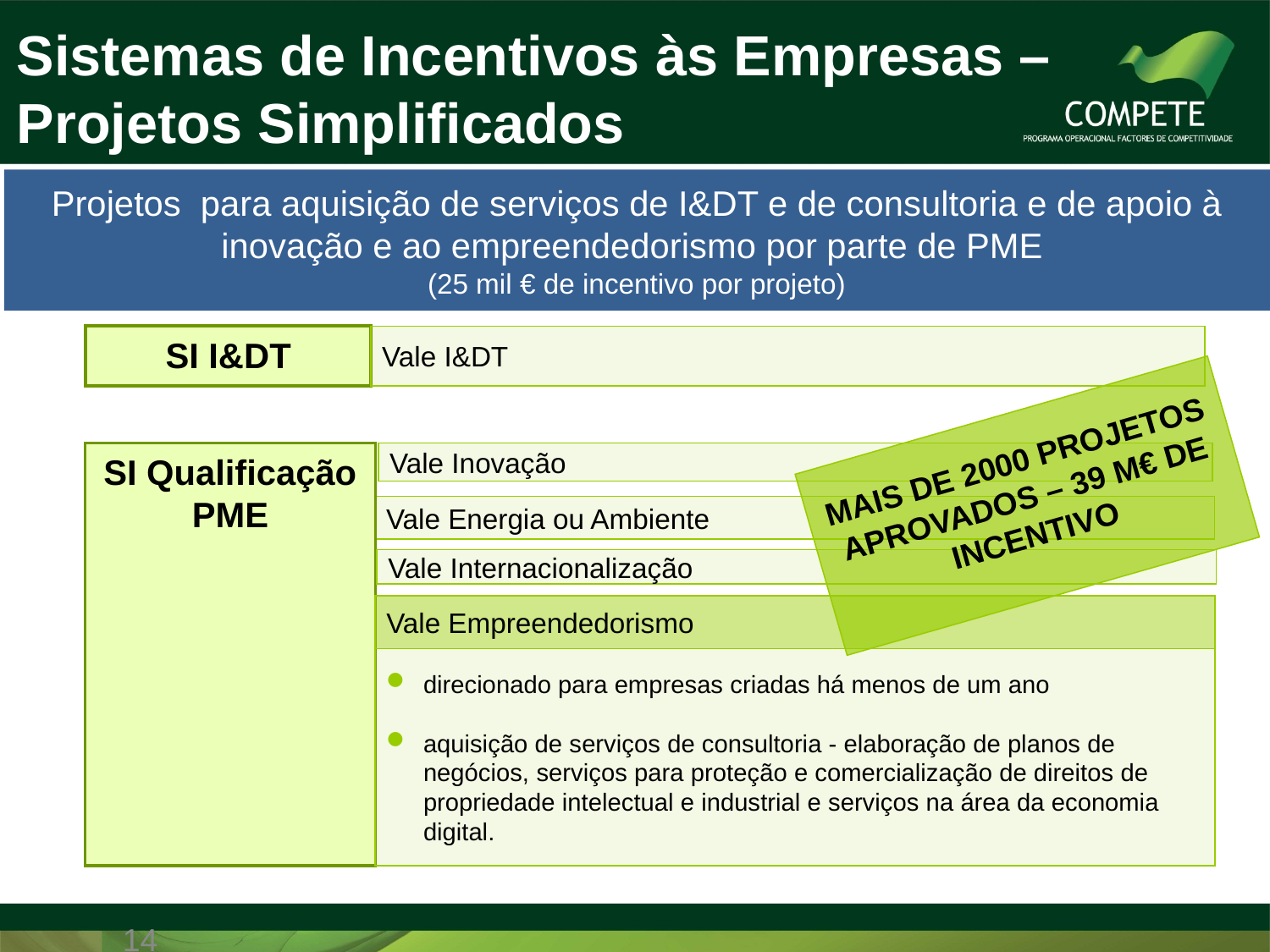

Sistemas de Incentivos às Empresas – Projetos Simplificados
Projetos  para aquisição de serviços de I&DT e de consultoria e de apoio à inovação e ao empreendedorismo por parte de PME
(25 mil € de incentivo por projeto)
SI I&DT
Vale I&DT
Mais de 2000 projetos aprovados – 39 M€ de Incentivo

Vale Inovação
SI Qualificação PME
Vale Energia ou Ambiente
Vale Internacionalização
Vale Empreendedorismo
direcionado para empresas criadas há menos de um ano

aquisição de serviços de consultoria - elaboração de planos de negócios, serviços para proteção e comercialização de direitos de propriedade intelectual e industrial e serviços na área da economia digital.
14